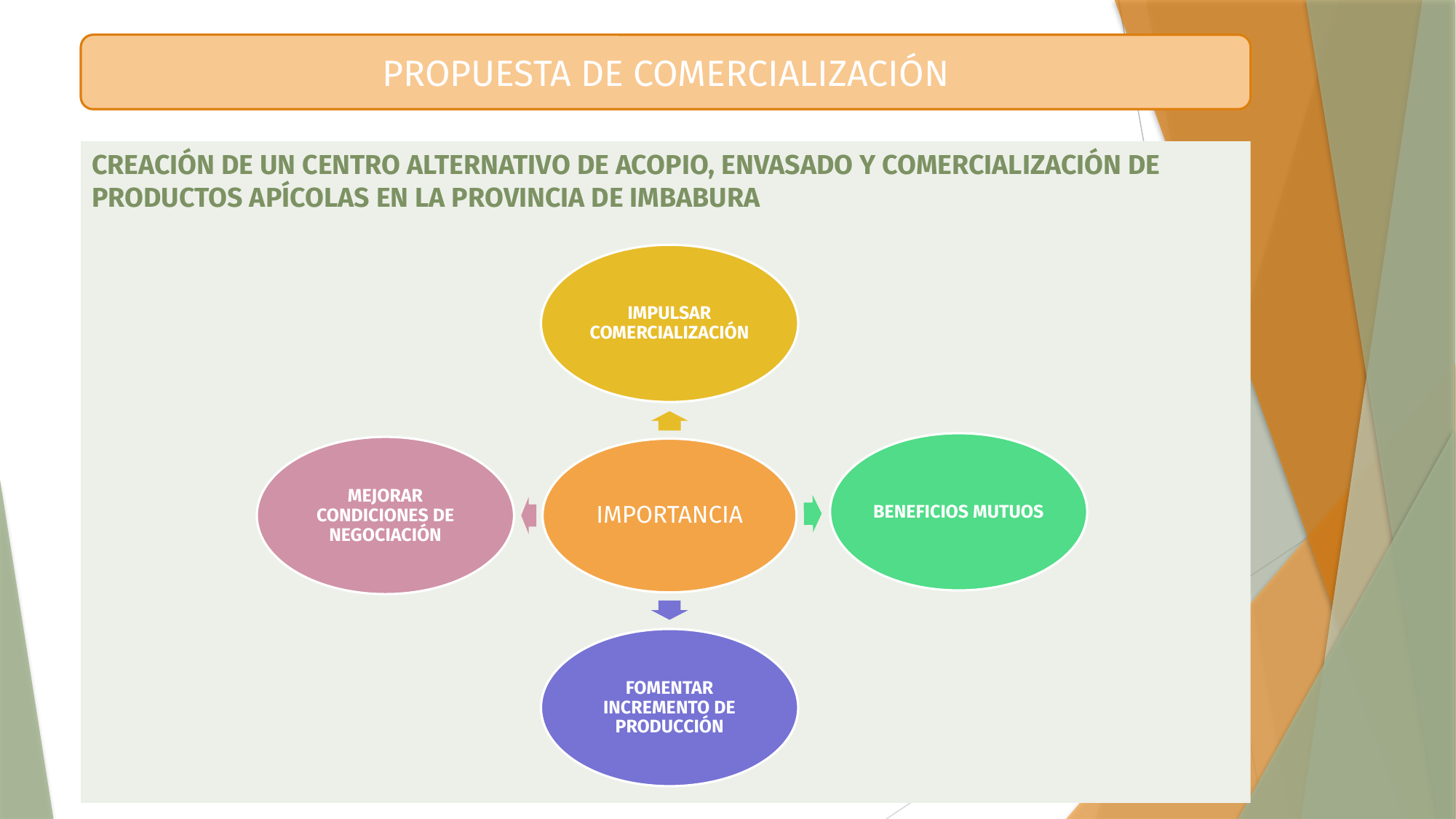

PROPUESTA DE COMERCIALIZACIÓN
CREACIÓN DE UN CENTRO ALTERNATIVO DE ACOPIO, ENVASADO Y COMERCIALIZACIÓN DE PRODUCTOS APÍCOLAS EN LA PROVINCIA DE IMBABURA

IMPORTANCIA

IMPULSAR COMERCIALIZACIÓN

BENEFICIOS MUTUOS

FOMENTAR INCREMENTO DE PRODUCCIÓN

MEJORAR CONDICIONES DE NEGOCIACIÓN